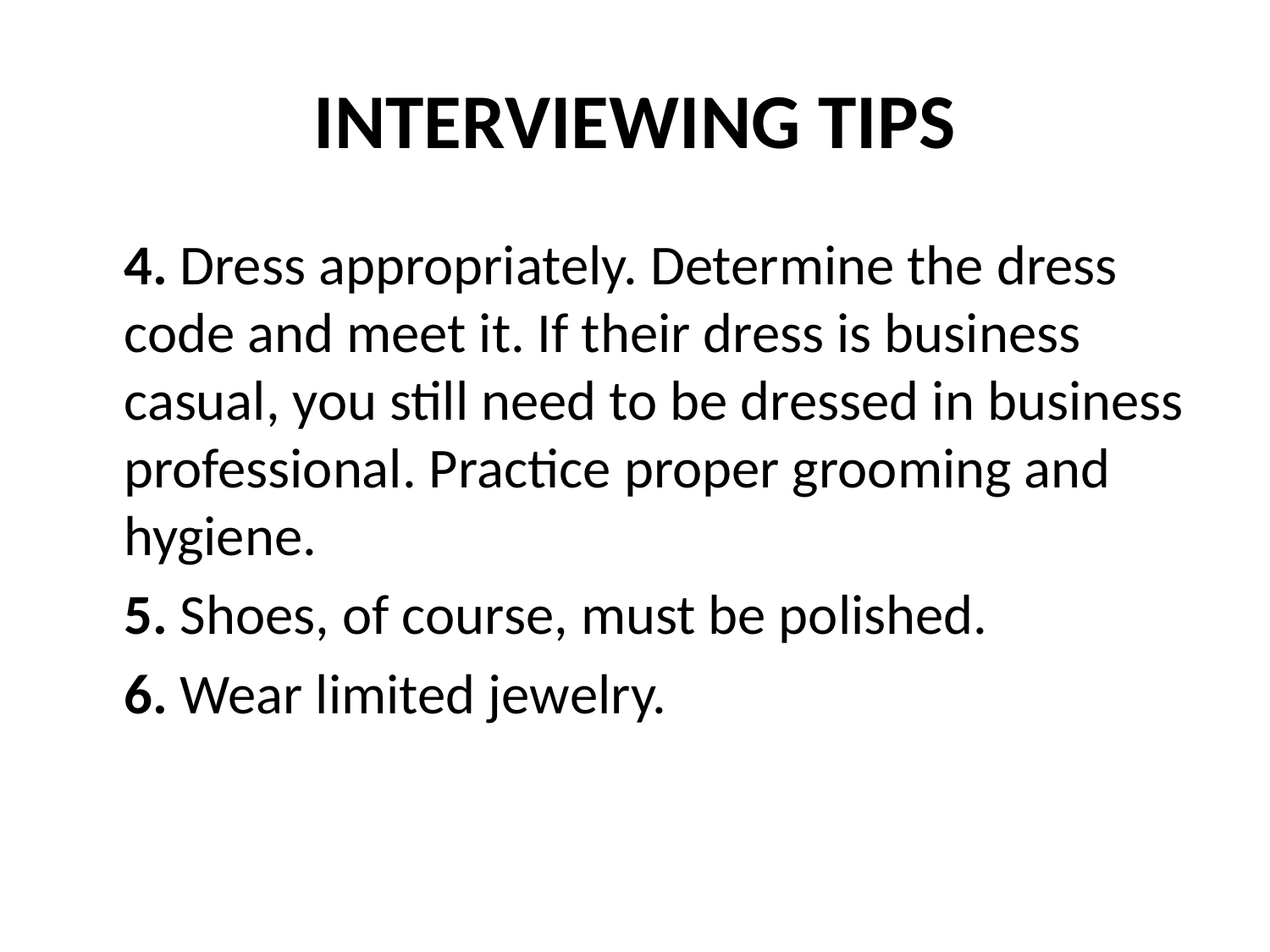

# INTERVIEWING TIPS
	4. Dress appropriately. Determine the dress code and meet it. If their dress is business casual, you still need to be dressed in business professional. Practice proper grooming and hygiene.
	5. Shoes, of course, must be polished.
	6. Wear limited jewelry.